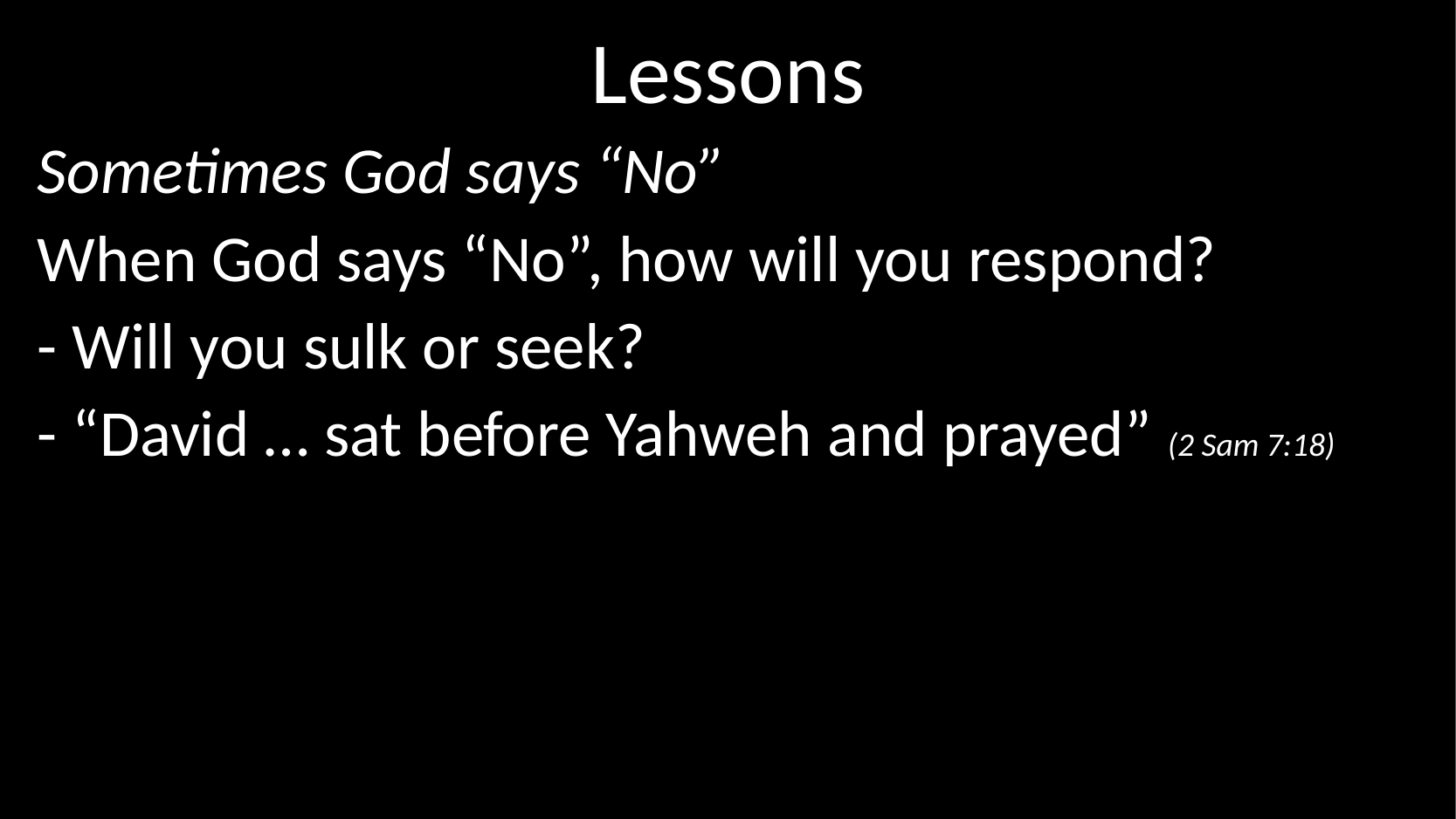

# Lessons
Sometimes God says “No”
When God says “No”, how will you respond?
- Will you sulk or seek?
- “David … sat before Yahweh and prayed” (2 Sam 7:18)